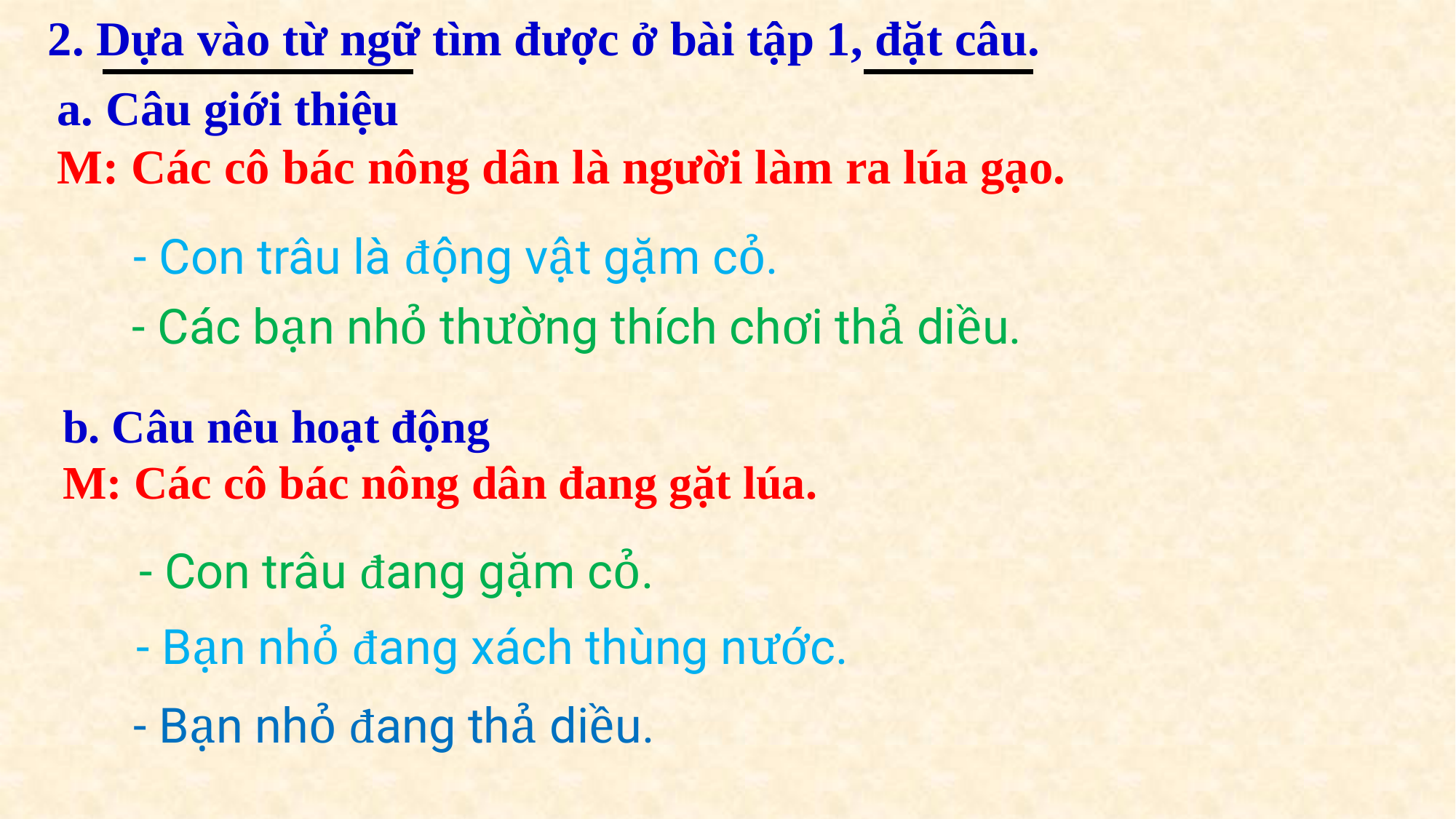

2. Dựa vào từ ngữ tìm được ở bài tập 1, đặt câu.
a. Câu giới thiệu
M: Các cô bác nông dân là người làm ra lúa gạo.
- Con trâu là động vật gặm cỏ.
- Các bạn nhỏ thường thích chơi thả diều.
b. Câu nêu hoạt động
M: Các cô bác nông dân đang gặt lúa.
- Con trâu đang gặm cỏ.
- Bạn nhỏ đang xách thùng nước.
- Bạn nhỏ đang thả diều.